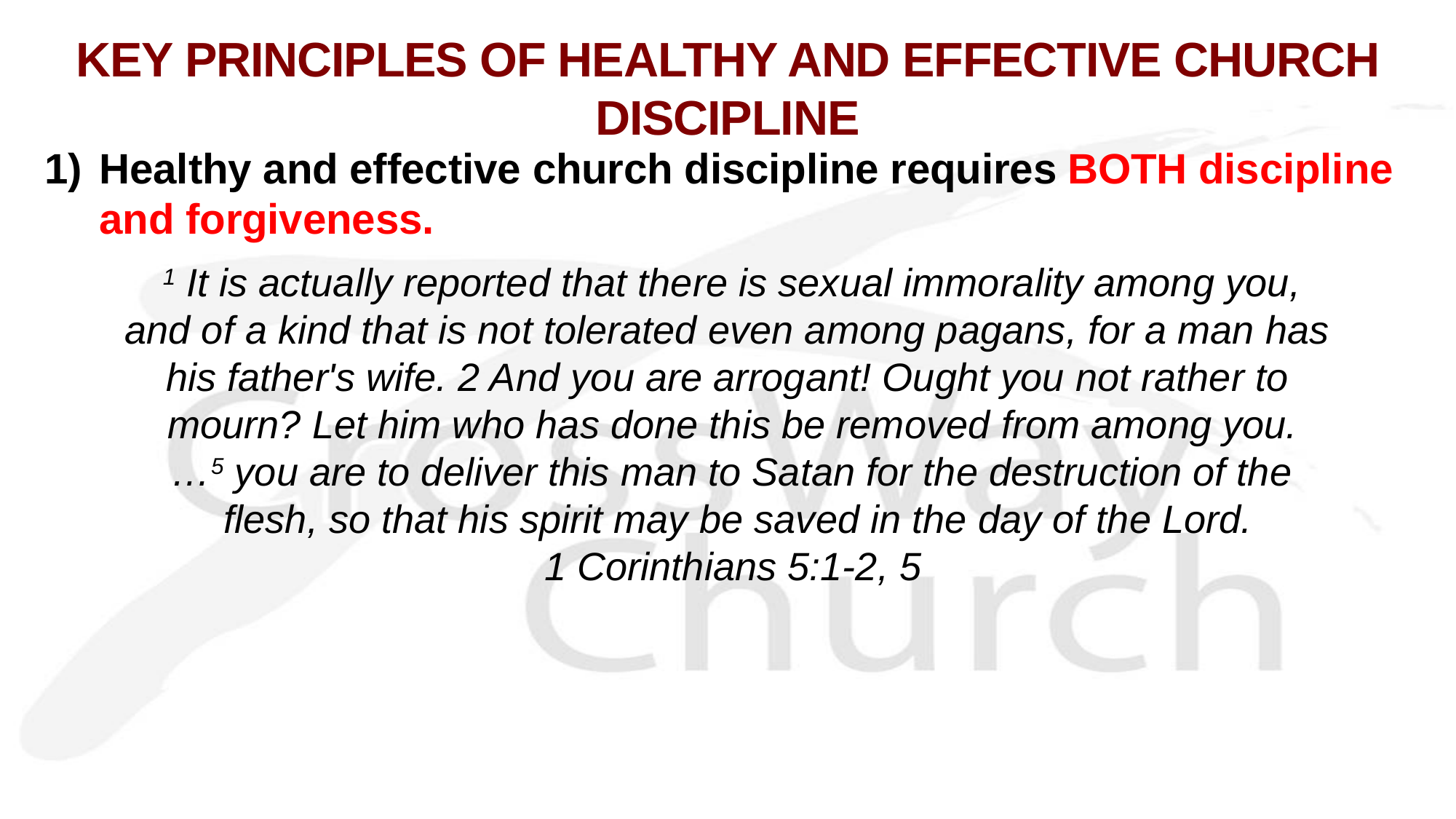

# KEY PRINCIPLES OF HEALTHY AND EFFECTIVE CHURCH DISCIPLINE
1)	Healthy and effective church discipline requires BOTH discipline and forgiveness.

 1 It is actually reported that there is sexual immorality among you,
and of a kind that is not tolerated even among pagans, for a man has
his father's wife. 2 And you are arrogant! Ought you not rather to
mourn? Let him who has done this be removed from among you.
…5 you are to deliver this man to Satan for the destruction of the
 flesh, so that his spirit may be saved in the day of the Lord.
1 Corinthians 5:1-2, 5